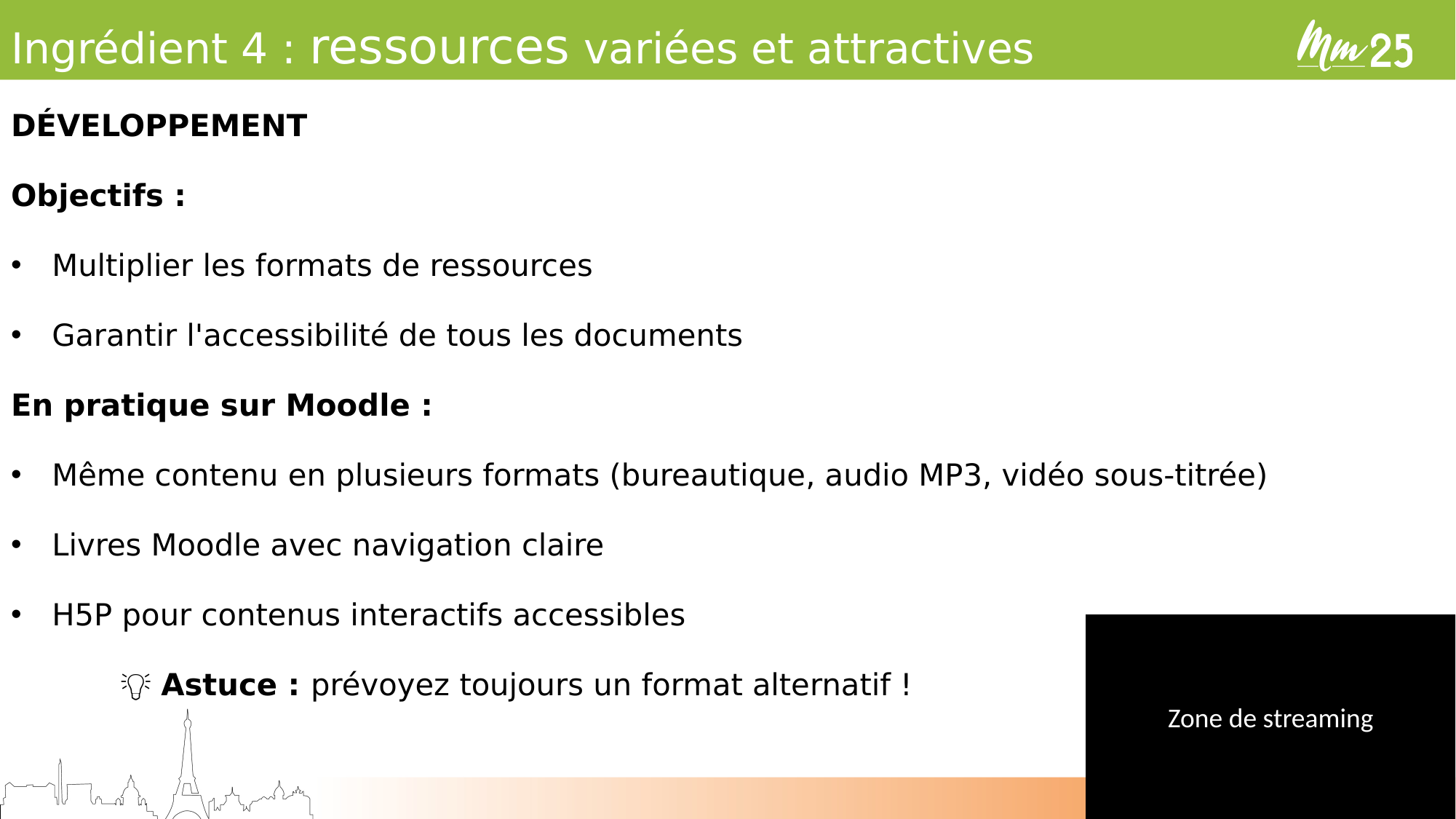

# Ingrédient 4 : ressources variées et attractives
DÉVELOPPEMENT
Objectifs :
Multiplier les formats de ressources
Garantir l'accessibilité de tous les documents
En pratique sur Moodle :
Même contenu en plusieurs formats (bureautique, audio MP3, vidéo sous-titrée)
Livres Moodle avec navigation claire
H5P pour contenus interactifs accessibles
	💡 Astuce : prévoyez toujours un format alternatif !